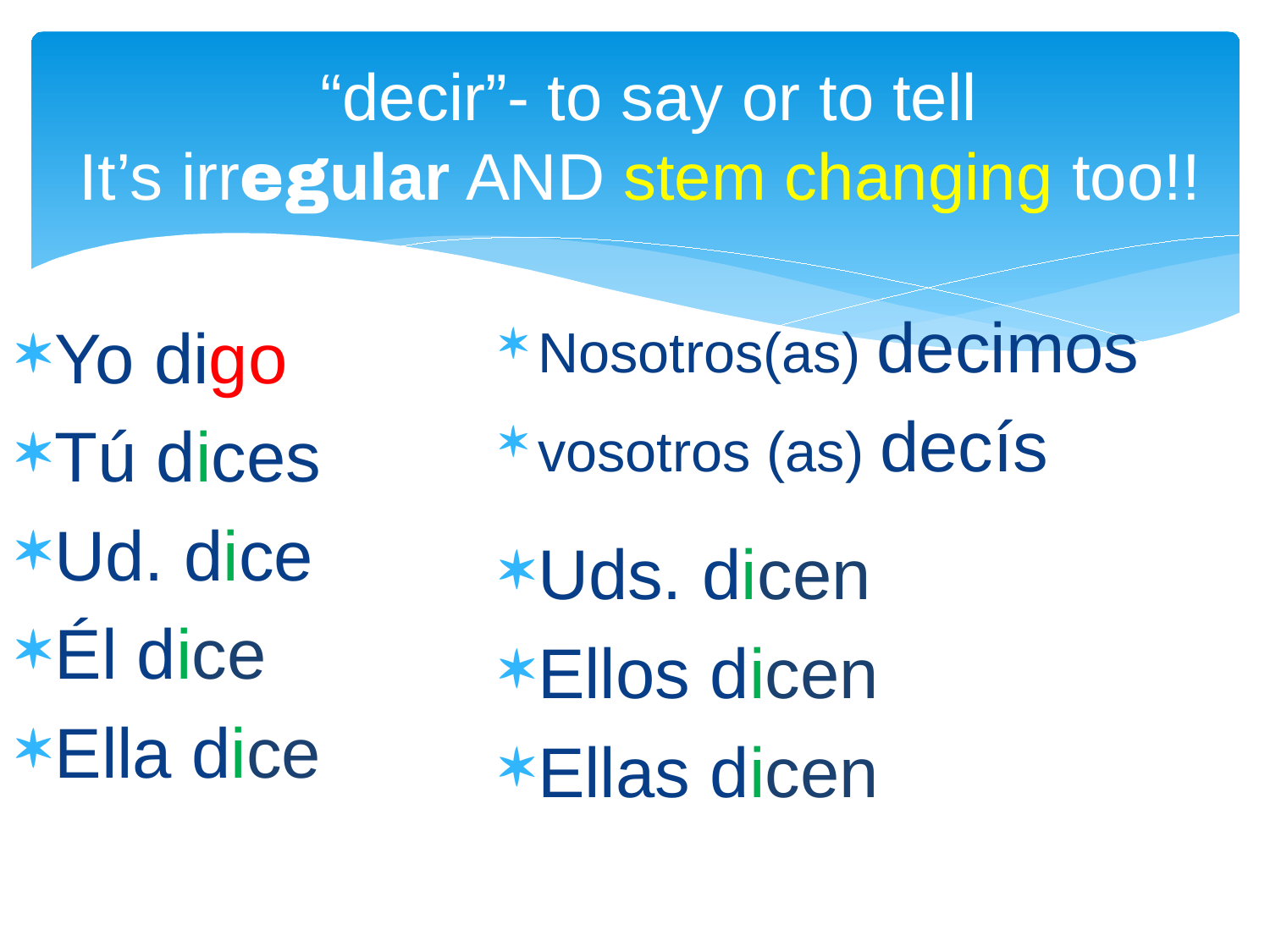

# “decir”- to say or to tell It’s irregular AND stem changing too!!
Nosotros(as) decimos
vosotros (as) decís

Uds. dicen
Ellos dicen
Ellas dicen

Yo digo
Tú dices
Ud. dice
Él dice
Ella dice